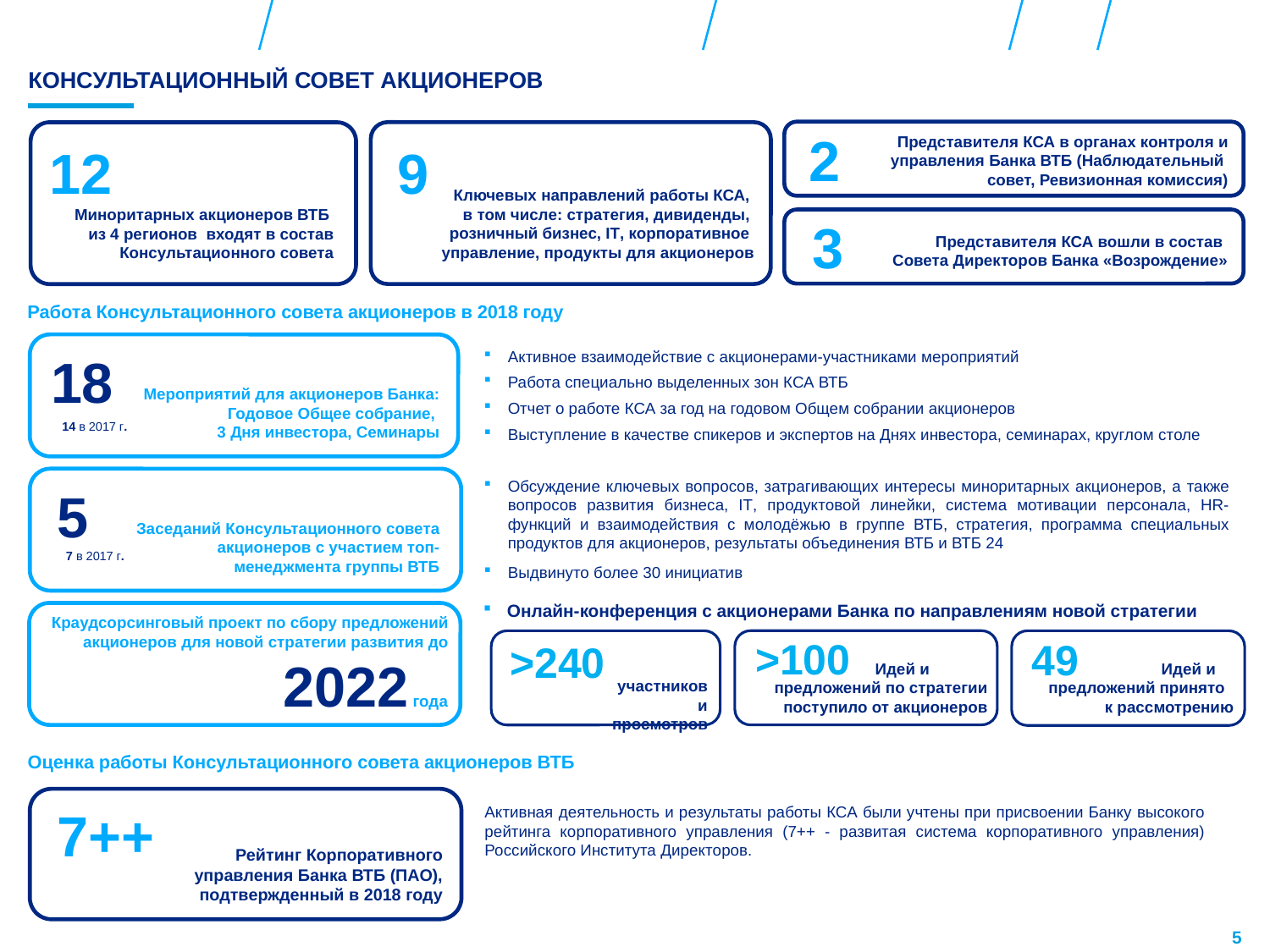

КОНСУЛЬТАЦИОННЫЙ СОВЕТ АКЦИОНЕРОВ

2

                                 Представителя КСА в органах контроля и управления Банка ВТБ (Наблюдательный
совет, Ревизионная комиссия)
12
9
Ключевых направлений работы КСА,
в том числе: стратегия, дивиденды,
розничный бизнес, IT, корпоративное
управление, продукты для акционеров

Миноритарных акционеров ВТБ
из 4 регионов  входят в состав Консультационного совета
3

Представителя КСА вошли в состав
Совета Директоров Банка «Возрождение»
Работа Консультационного совета акционеров в 2018 году

18
Активное взаимодействие с акционерами-участниками мероприятий
Работа специально выделенных зон КСА ВТБ
Отчет о работе КСА за год на годовом Общем собрании акционеров
Выступление в качестве спикеров и экспертов на Днях инвестора, семинарах, круглом столе
Мероприятий для акционеров Банка: Годовое Общее собрание,
3 Дня инвестора, Семинары
14 в 2017 г.

Обсуждение ключевых вопросов, затрагивающих интересы миноритарных акционеров, а также вопросов развития бизнеса, IT, продуктовой линейки, система мотивации персонала, HR-функций и взаимодействия с молодёжью в группе ВТБ, стратегия, программа специальных продуктов для акционеров, результаты объединения ВТБ и ВТБ 24
Выдвинуто более 30 инициатив
5
Заседаний Консультационного совета акционеров с участием топ-менеджмента группы ВТБ
7 в 2017 г.
Онлайн-конференция с акционерами Банка по направлениям новой стратегии
Краудсорсинговый проект по сбору предложений акционеров для новой стратегии развития до 2022 года
>100
49
>240

                 Идей и              предложений по стратегии поступило от акционеров
                 Идей и
             предложений принято
к рассмотрению
                 участников                                 и просмотров
Оценка работы Консультационного совета акционеров ВТБ

Активная деятельность и результаты работы КСА были учтены при присвоении Банку высокого рейтинга корпоративного управления (7++ - развитая система корпоративного управления) Российского Института Директоров.

7++
Рейтинг Корпоративного управления Банка ВТБ (ПАО), подтвержденный в 2018 году